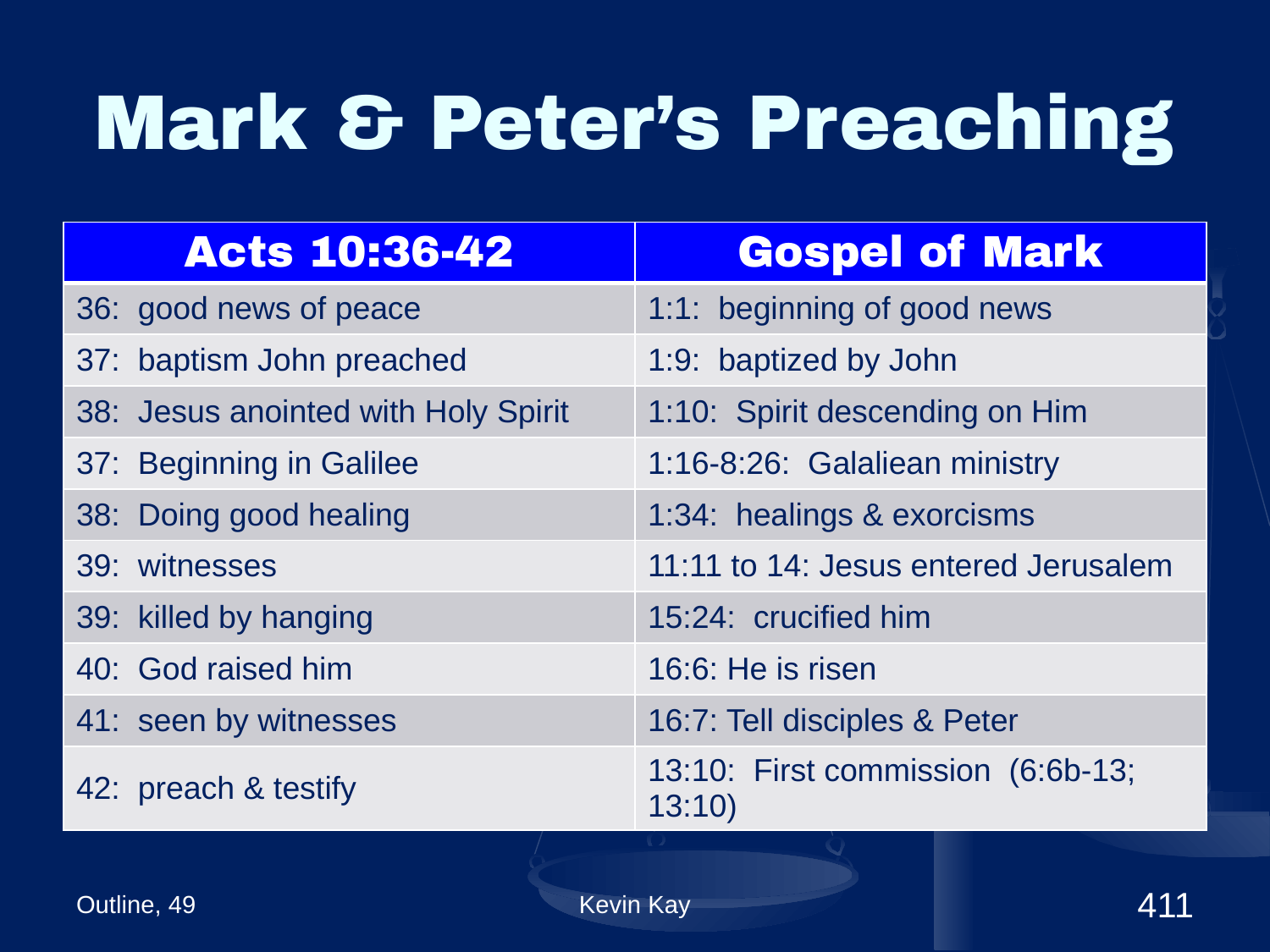

# Mark & Peter’s Preaching
| Acts 10:36-42 | Gospel of Mark |
| --- | --- |
| 36: good news of peace | 1:1: beginning of good news |
| 37: baptism John preached | 1:9: baptized by John |
| 38: Jesus anointed with Holy Spirit | 1:10: Spirit descending on Him |
| 37: Beginning in Galilee | 1:16-8:26: Galaliean ministry |
| 38: Doing good healing | 1:34: healings & exorcisms |
| 39: witnesses | 11:11 to 14: Jesus entered Jerusalem |
| 39: killed by hanging | 15:24: crucified him |
| 40: God raised him | 16:6: He is risen |
| 41: seen by witnesses | 16:7: Tell disciples & Peter |
| 42: preach & testify | 13:10: First commission (6:6b-13; 13:10) |
Outline, 49
Kevin Kay
411